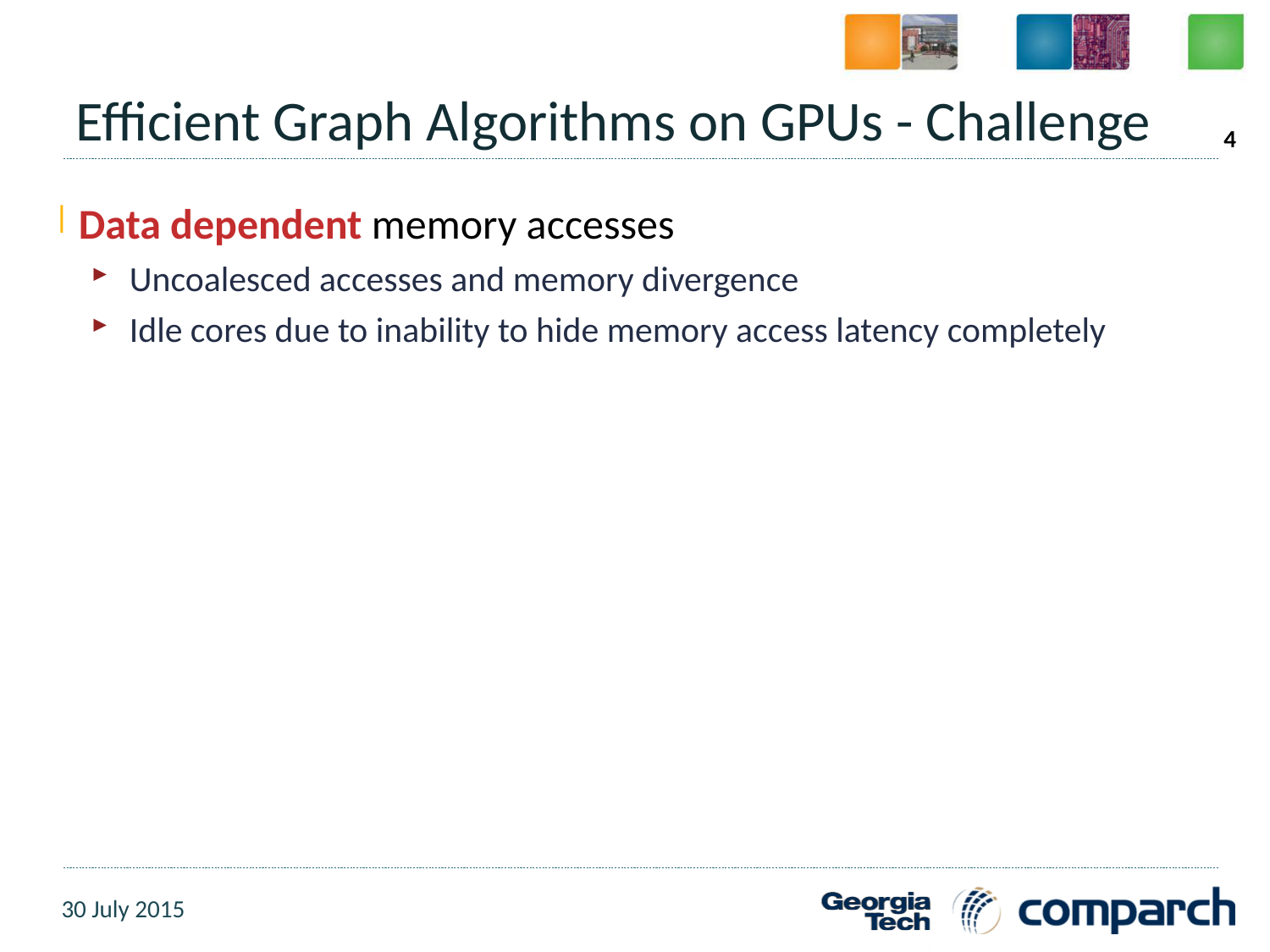

# Efficient Graph Algorithms on GPUs - Challenge
4
Data dependent memory accesses
Uncoalesced accesses and memory divergence
Idle cores due to inability to hide memory access latency completely

30 July 2015